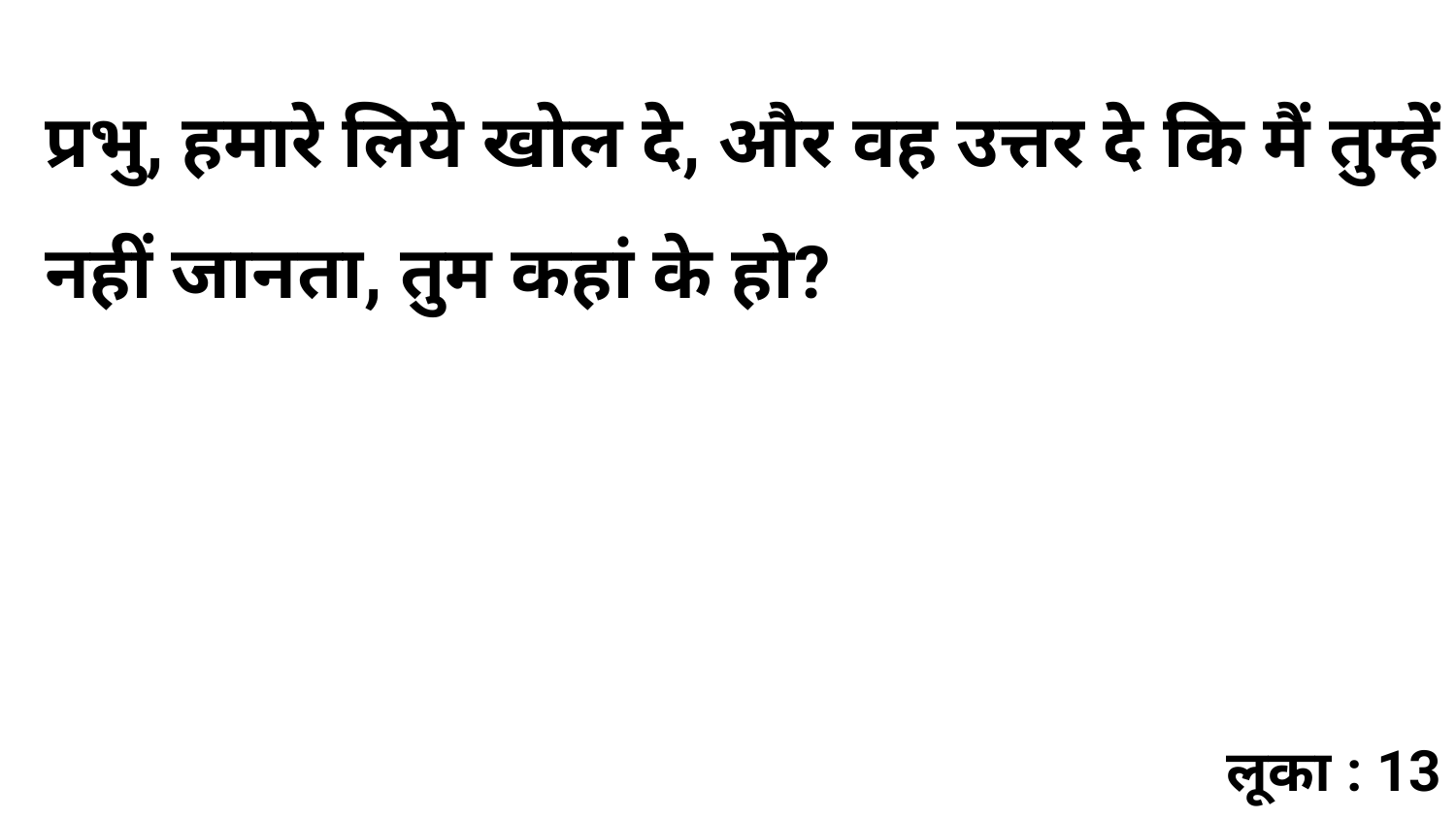

प्रभु, हमारे लिये खोल दे, और वह उत्तर दे कि मैं तुम्हें नहीं जानता, तुम कहां के हो?
लूका : 13